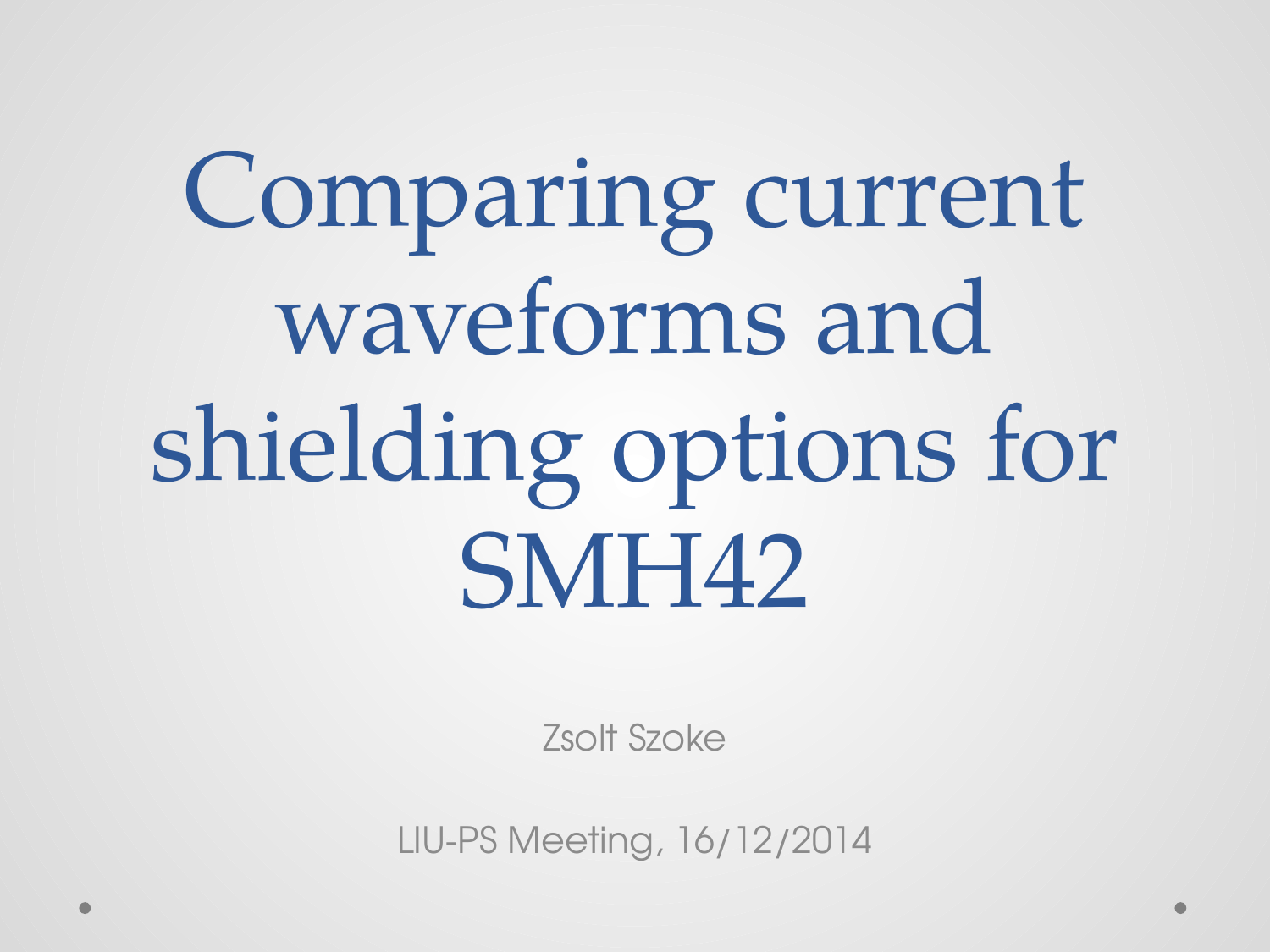

# Comparing current waveforms and shielding options for SMH42
Zsolt Szoke

LIU-PS Meeting, 16/12/2014